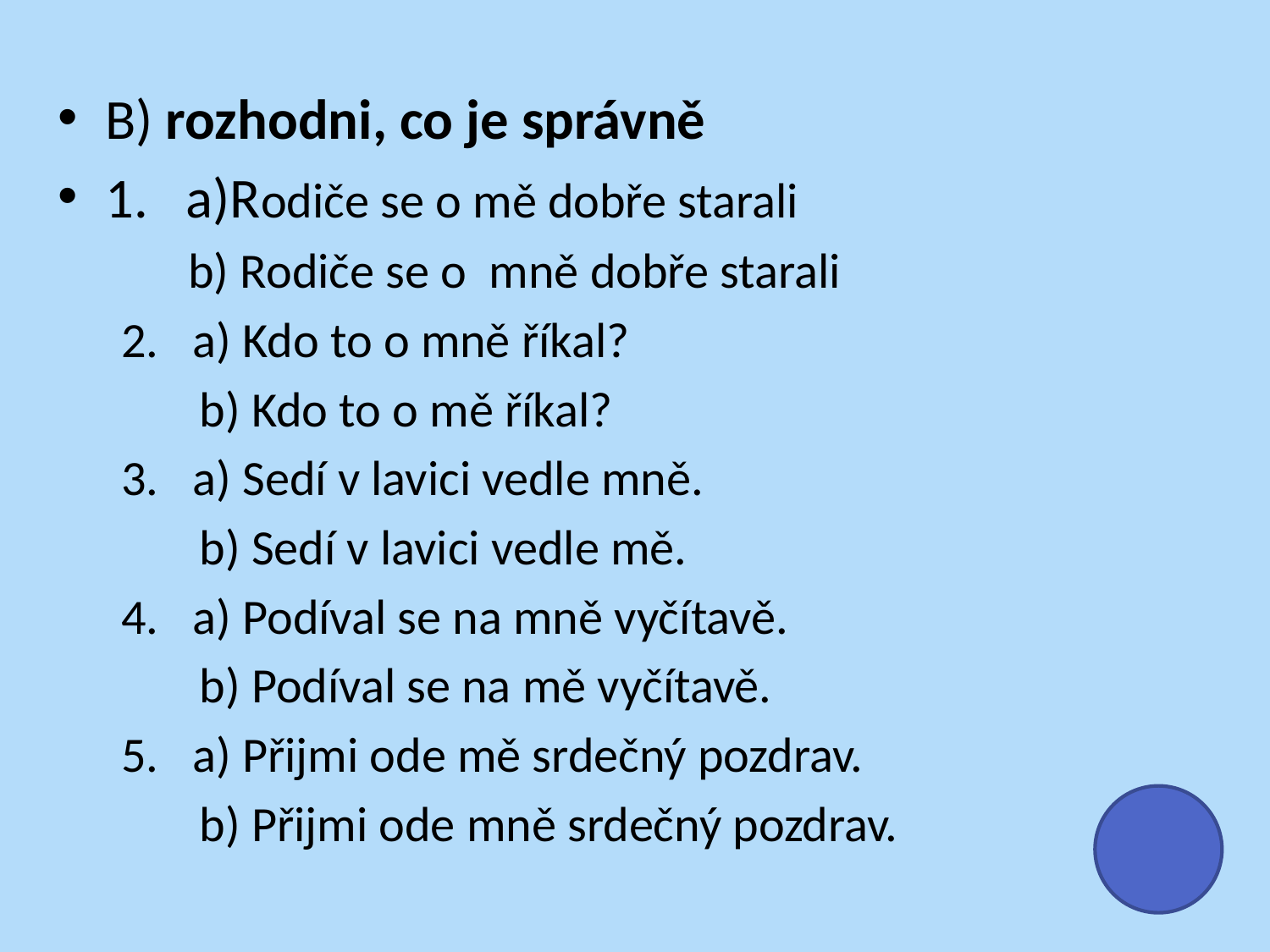

B) rozhodni, co je správně
1.   a)Rodiče se o mě dobře starali
      b) Rodiče se o  mně dobře starali
a) Kdo to o mně říkal?
       b) Kdo to o mě říkal?
a) Sedí v lavici vedle mně.
       b) Sedí v lavici vedle mě.
a) Podíval se na mně vyčítavě.
       b) Podíval se na mě vyčítavě.
a) Přijmi ode mě srdečný pozdrav.
       b) Přijmi ode mně srdečný pozdrav.